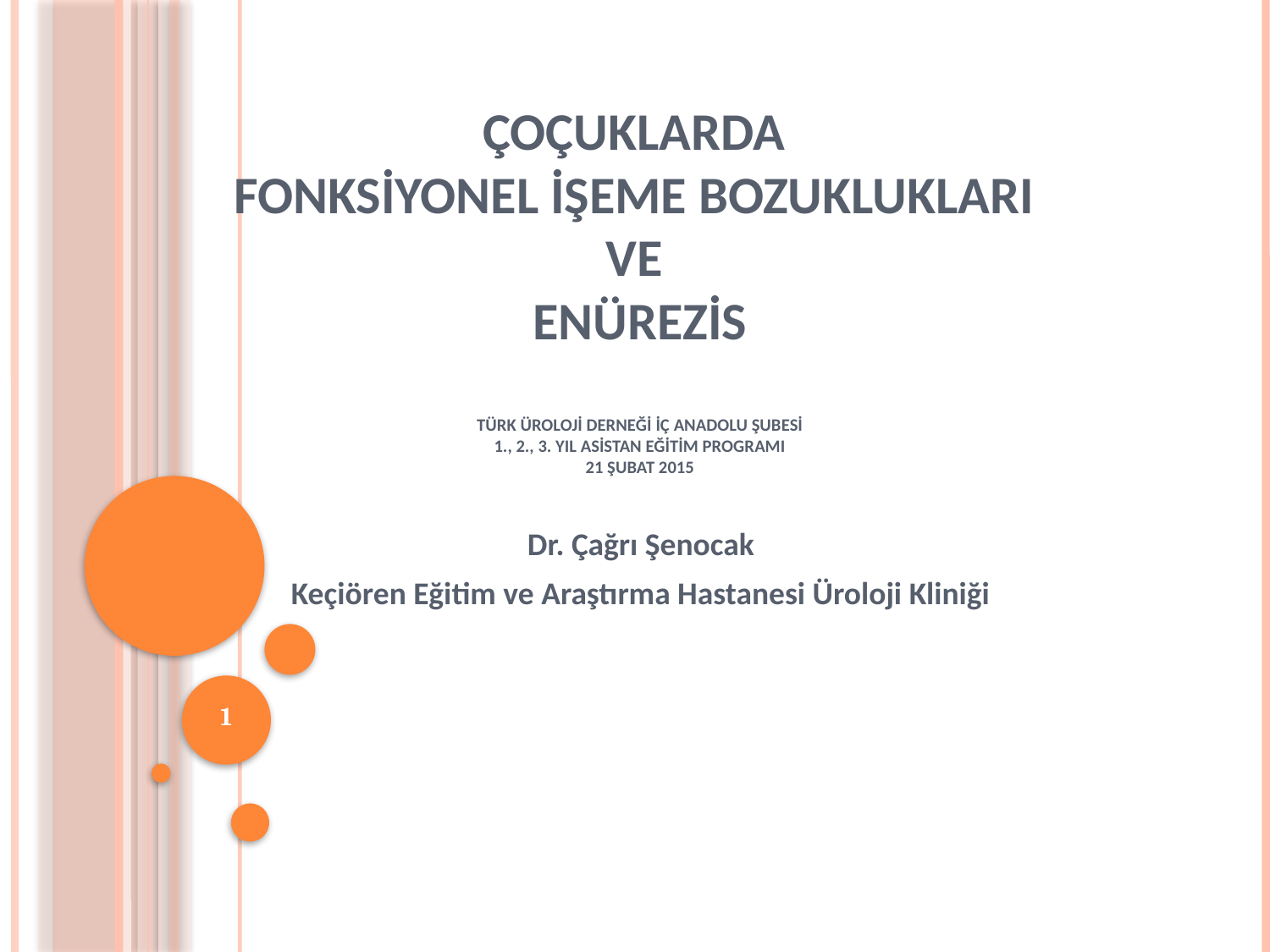

# ÇOÇUKLARDA FONKSİYONEL İŞEME BOZUKLUKLARI VE ENÜREZİS TÜRK ÜROLOJİ DERNEĞİ İÇ ANADOLU ŞUBESİ 1., 2., 3. YIL ASİSTAN EĞİTİM PROGRAMI 21 Şubat 2015
Dr. Çağrı Şenocak
Keçiören Eğitim ve Araştırma Hastanesi Üroloji Kliniği
1